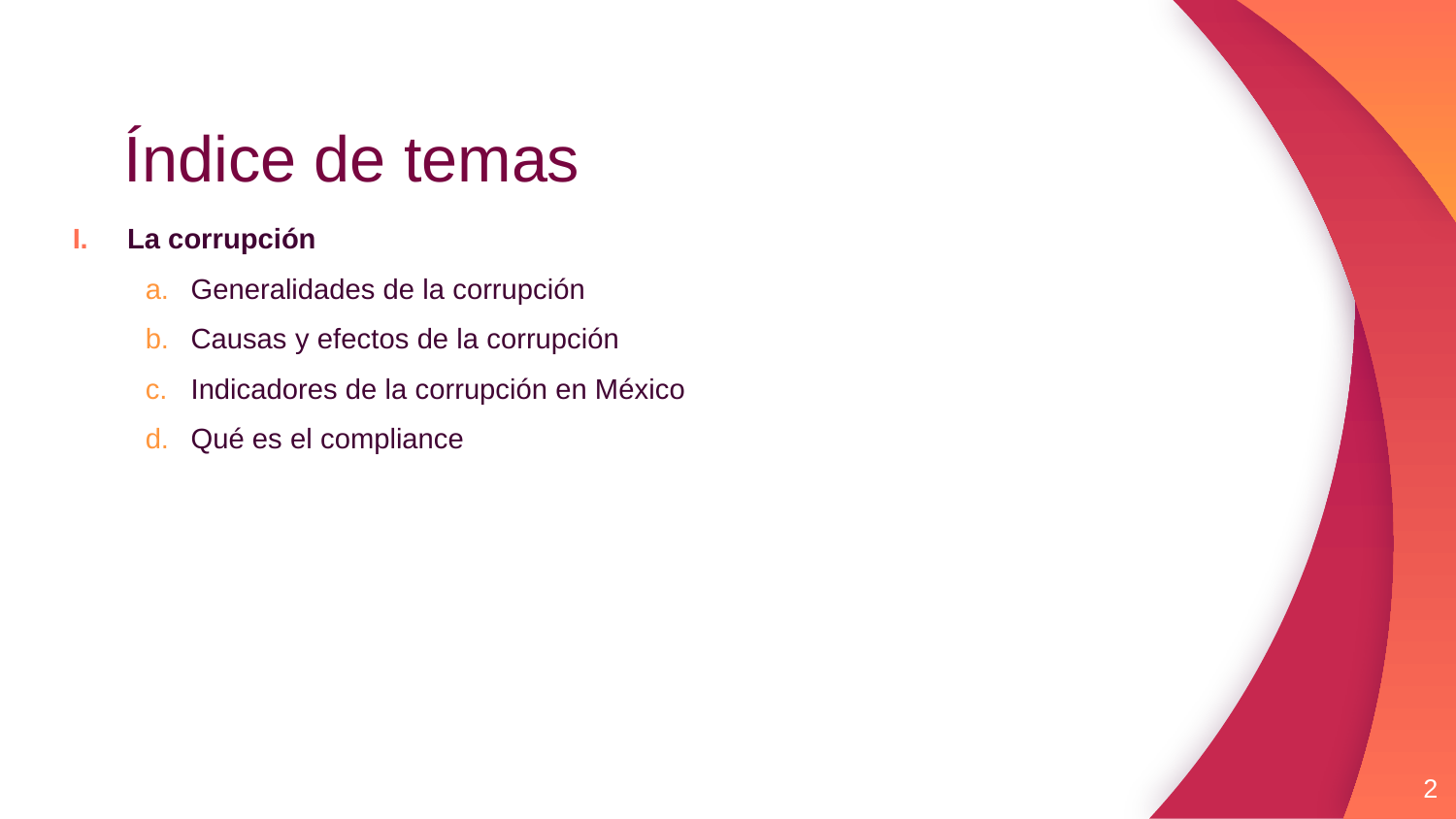

# Índice de temas
La corrupción
Generalidades de la corrupción
Causas y efectos de la corrupción
Indicadores de la corrupción en México
Qué es el compliance

2